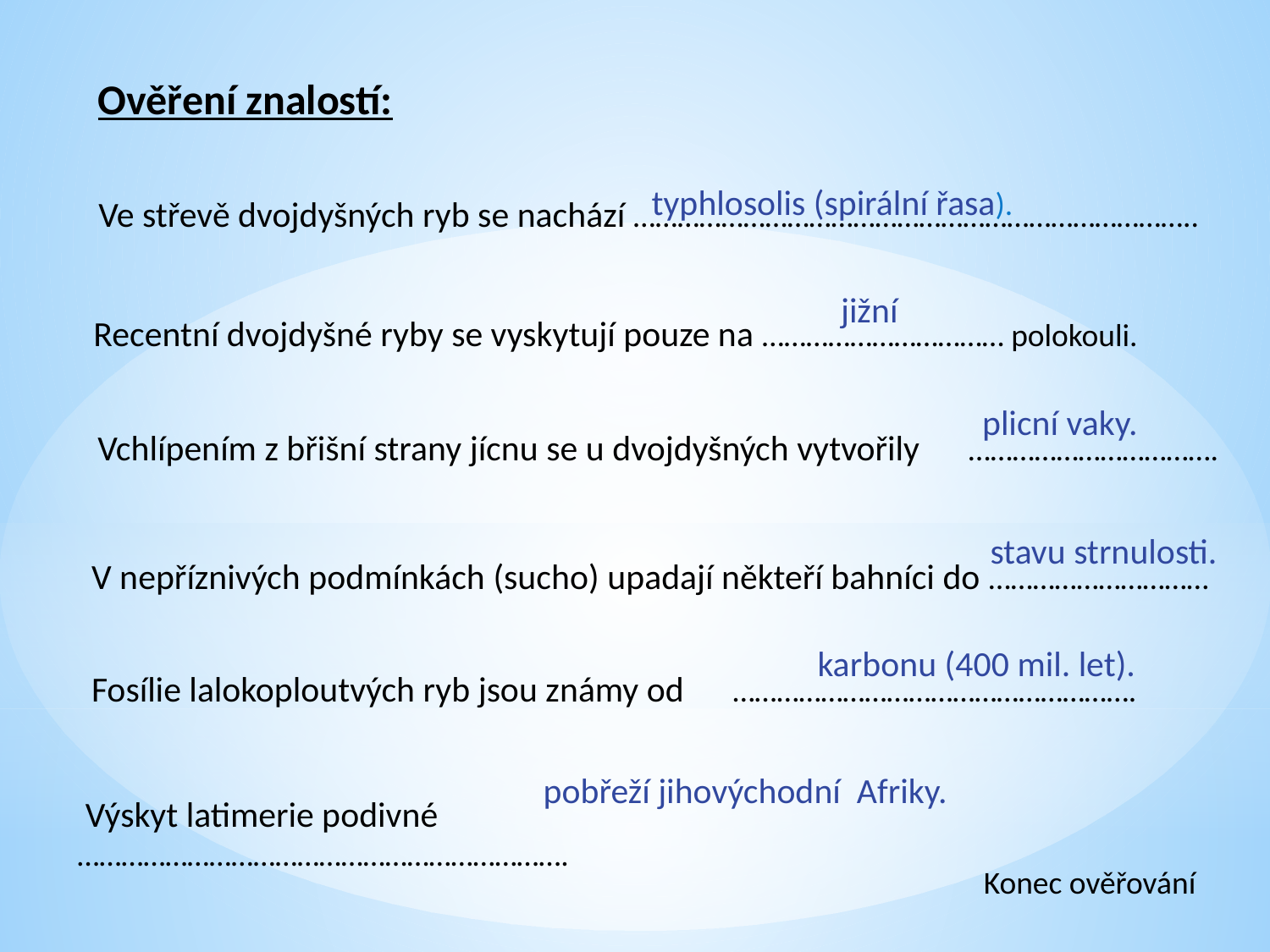

Ověření znalostí:

typhlosolis (spirální řasa).
Ve střevě dvojdyšných ryb se nachází …………………………………………………………………..
jižní
  Recentní dvojdyšné ryby se vyskytují pouze na …………………………… polokouli.
plicní vaky.
Vchlípením z břišní strany jícnu se u dvojdyšných vytvořily      …………………………….
 stavu strnulosti.
   V nepříznivých podmínkách (sucho) upadají někteří bahníci do …………………………
karbonu (400 mil. let).
   Fosílie lalokoploutvých ryb jsou známy od      ……………………………………………….
   pobřeží jihovýchodní  Afriky.

 Výskyt latimerie podivné   ………………………………………………………….
Konec ověřování